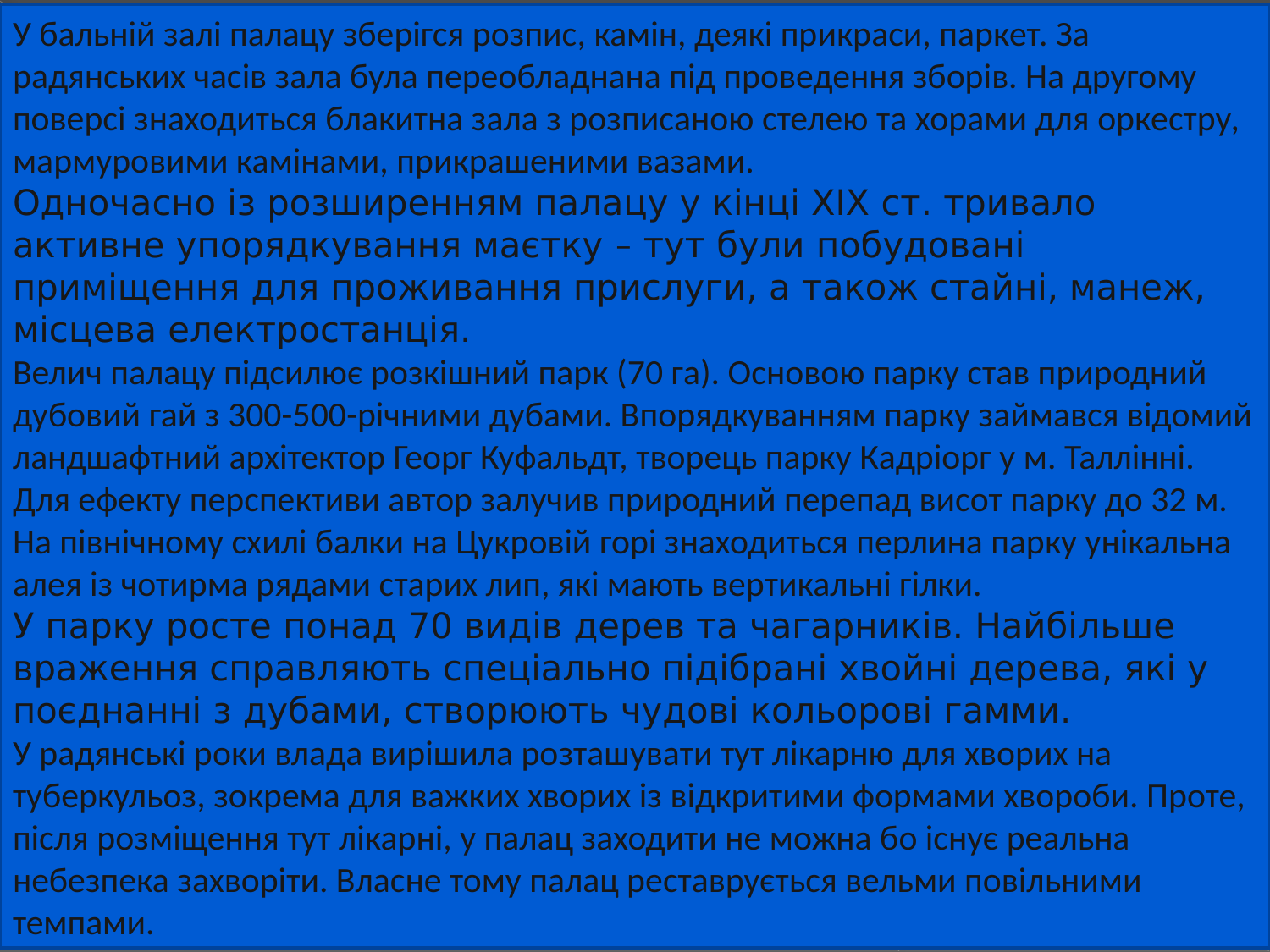

У бальній залі палацу зберігся розпис, камін, деякі прикраси, паркет. За радянських часів зала була переобладнана під проведення зборів. На другому поверсі знаходиться блакитна зала з розписаною стелею та хорами для оркестру, мармуровими камінами, прикрашеними вазами.
Одночасно із розширенням палацу у кінці ХІХ ст. тривало активне упорядкування маєтку – тут були побудовані приміщення для проживання прислуги, а також стайні, манеж, місцева електростанція.
Велич палацу підсилює розкішний парк (70 га). Основою парку став природний дубовий гай з 300-500-річними дубами. Впорядкуванням парку займався відомий ландшафтний архітектор Георг Куфальдт, творець парку Кадріорг у м. Таллінні. Для ефекту перспективи автор залучив природний перепад висот парку до 32 м. На північному схилі балки на Цукровій горі знаходиться перлина парку унікальна алея із чотирма рядами старих лип, які мають вертикальні гілки.
У парку росте понад 70 видів дерев та чагарників. Найбільше враження справляють спеціально підібрані хвойні дерева, які у поєднанні з дубами, створюють чудові кольорові гамми.
У радянські роки влада вирішила розташувати тут лікарню для хворих на туберкульоз, зокрема для важких хворих із відкритими формами хвороби. Проте, після розміщення тут лікарні, у палац заходити не можна бо існує реальна небезпека захворіти. Власне тому палац реставрується вельми повільними темпами.